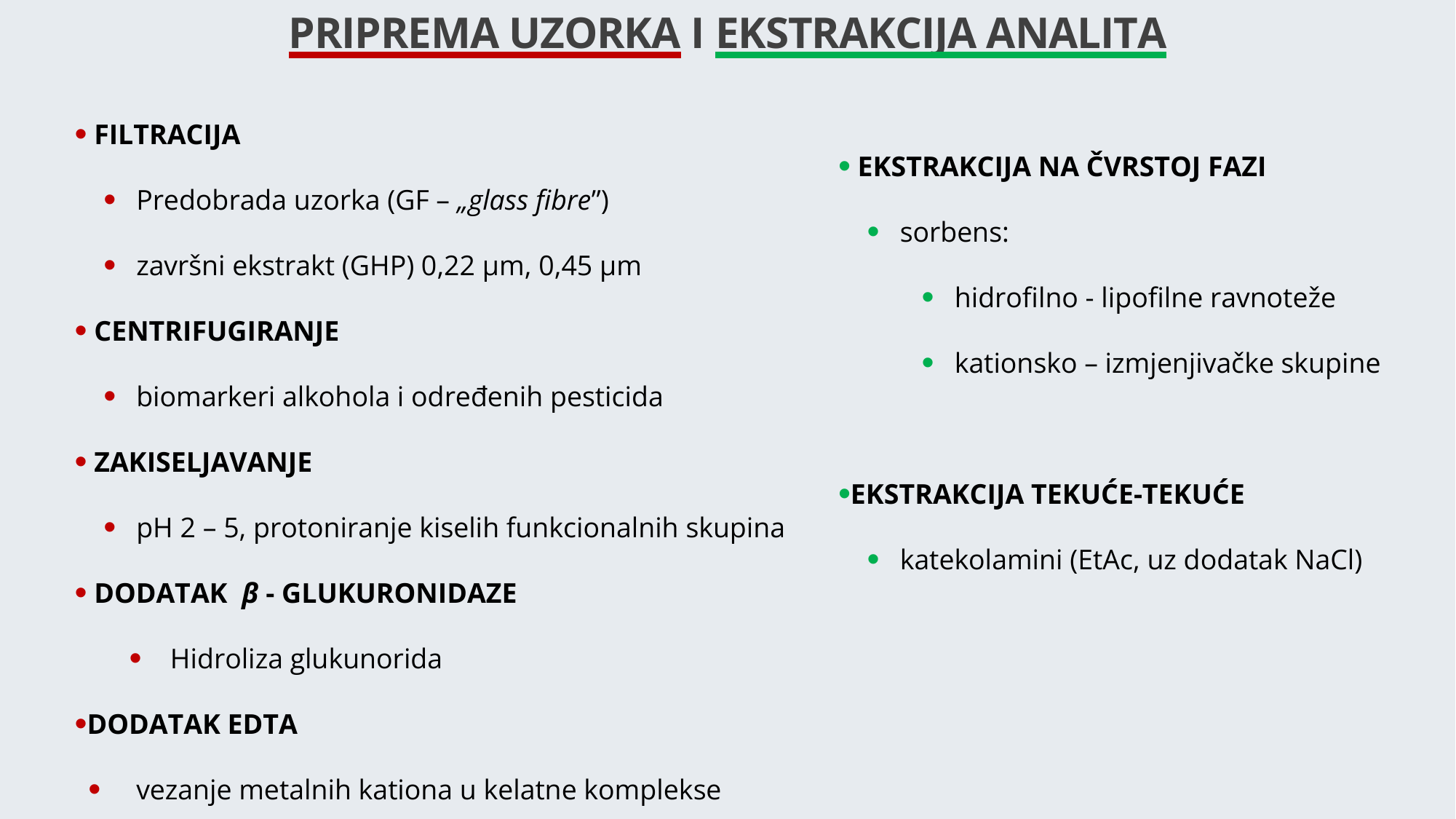

PRIPREMA UZORKA I EKSTRAKCIJA ANALITA

 EKSTRAKCIJA NA ČVRSTOJ FAZI
 sorbens:
 hidrofilno - lipofilne ravnoteže
 kationsko – izmjenjivačke skupine

EKSTRAKCIJA TEKUĆE-TEKUĆE
 katekolamini (EtAc, uz dodatak NaCl)
 FILTRACIJA
 Predobrada uzorka (GF – „glass fibre”)
 završni ekstrakt (GHP) 0,22 µm, 0,45 µm
 CENTRIFUGIRANJE
 biomarkeri alkohola i određenih pesticida
 ZAKISELJAVANJE
 pH 2 – 5, protoniranje kiselih funkcionalnih skupina
 DODATAK  β - GLUKURONIDAZE
Hidroliza glukunorida
DODATAK EDTA
 vezanje metalnih kationa u kelatne komplekse
9